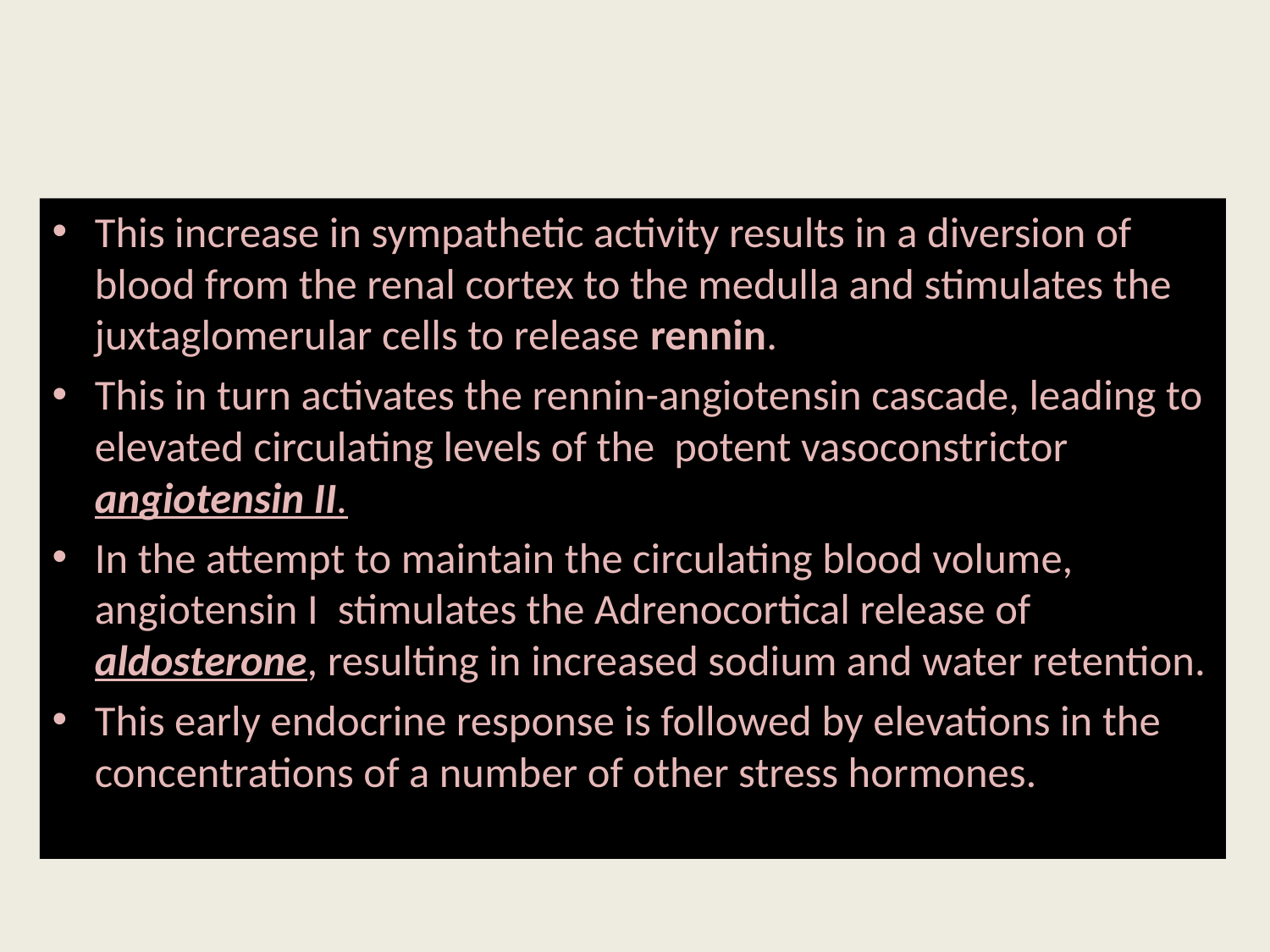

This increase in sympathetic activity results in a diversion of blood from the renal cortex to the medulla and stimulates the juxtaglomerular cells to release rennin.
This in turn activates the rennin-angiotensin cascade, leading to elevated circulating levels of the  potent vasoconstrictor angiotensin II.
In the attempt to maintain the circulating blood volume, angiotensin I  stimulates the Adrenocortical release of aldosterone, resulting in increased sodium and water retention.
This early endocrine response is followed by elevations in the concentrations of a number of other stress hormones.